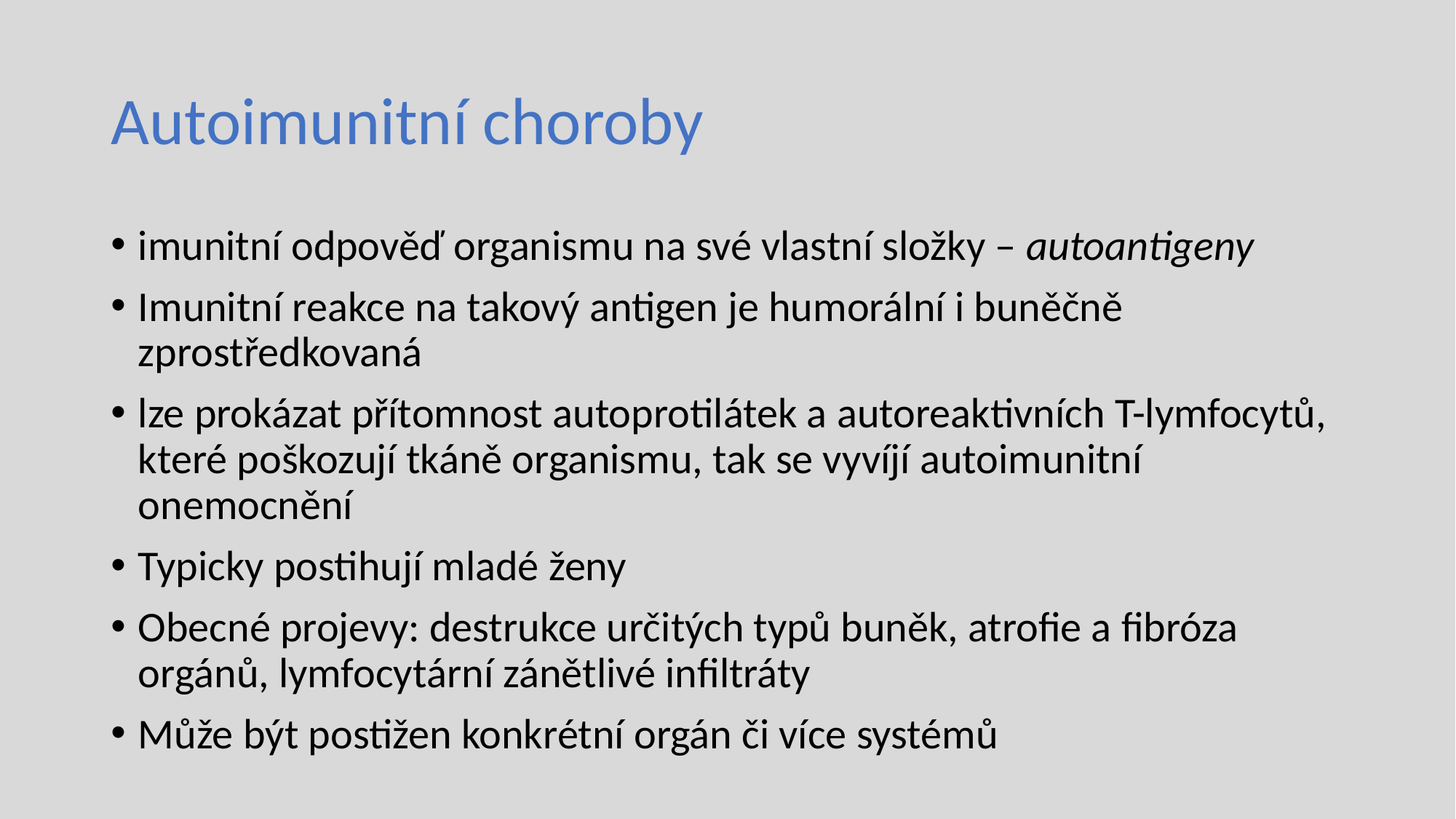

# Autoimunitní choroby
imunitní odpověď organismu na své vlastní složky – autoantigeny
Imunitní reakce na takový antigen je humorální i buněčně zprostředkovaná
lze prokázat přítomnost autoprotilátek a autoreaktivních T-lymfocytů, které poškozují tkáně organismu, tak se vyvíjí autoimunitní onemocnění
Typicky postihují mladé ženy
Obecné projevy: destrukce určitých typů buněk, atrofie a fibróza orgánů, lymfocytární zánětlivé infiltráty
Může být postižen konkrétní orgán či více systémů